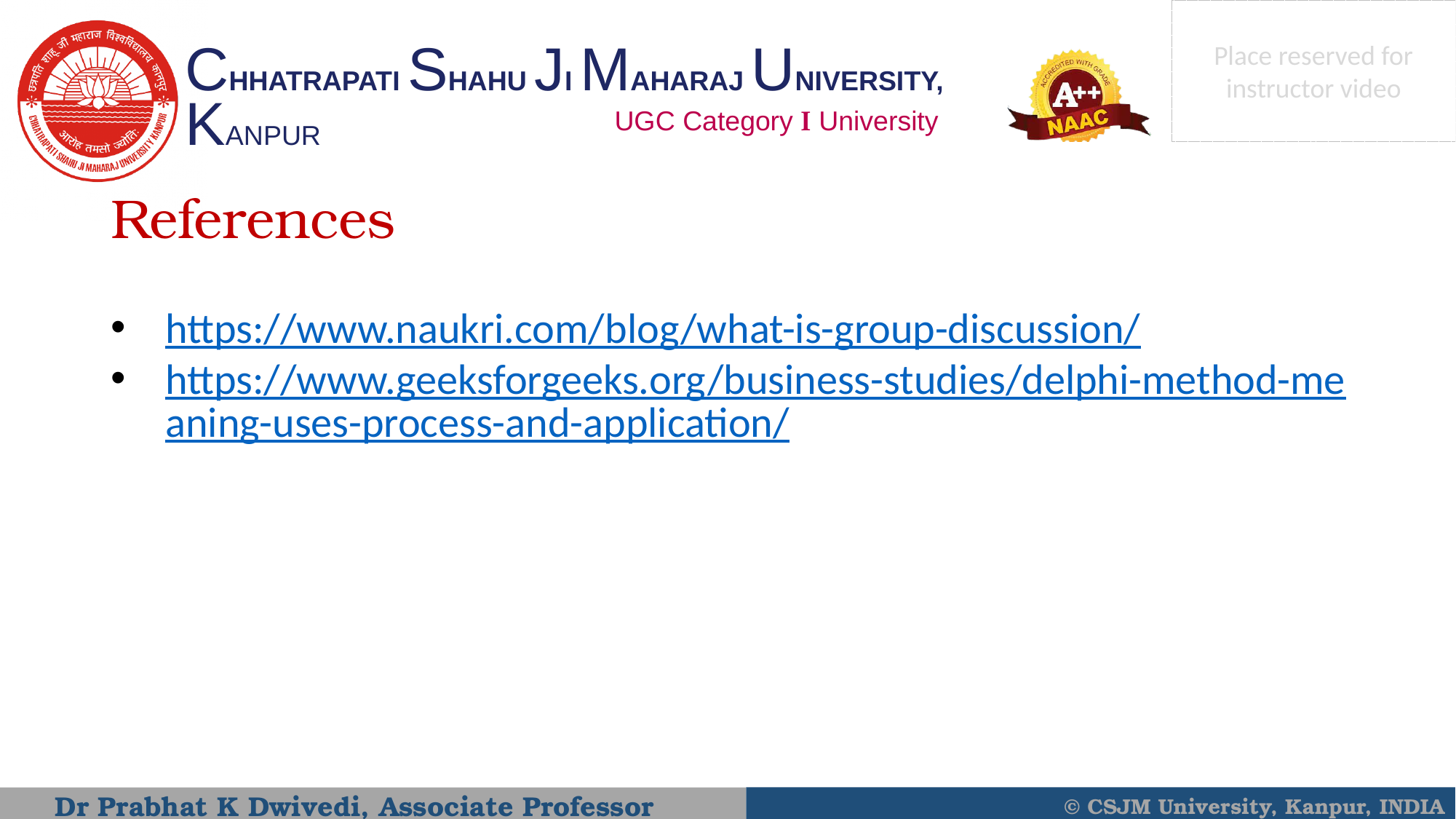

# References

https://www.naukri.com/blog/what-is-group-discussion/
https://www.geeksforgeeks.org/business-studies/delphi-method-meaning-uses-process-and-application/

Dr Prabhat K Dwivedi, Associate Professor